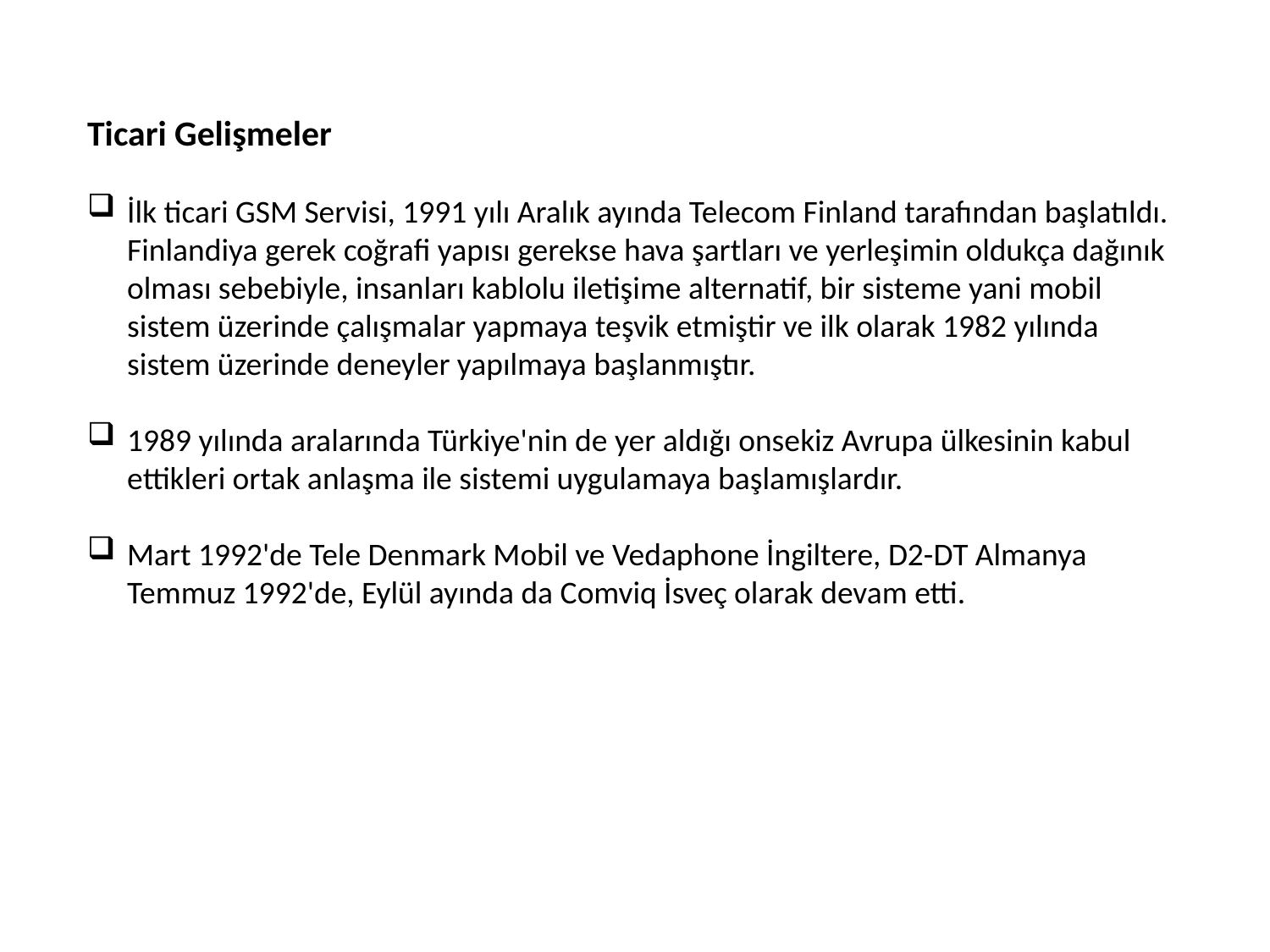

Ticari Gelişmeler

İlk ticari GSM Servisi, 1991 yılı Aralık ayında Telecom Finland tarafından başlatıldı. Finlandiya gerek coğrafi yapısı gerekse hava şartları ve yerleşimin oldukça dağınık olması sebebiyle, insanları kablolu iletişime alternatif, bir sisteme yani mobil sistem üzerinde çalışmalar yapmaya teşvik etmiştir ve ilk olarak 1982 yılında sistem üzerinde deneyler yapılmaya başlanmıştır.

1989 yılında aralarında Türkiye'nin de yer aldığı onsekiz Avrupa ülkesinin kabul ettikleri ortak anlaşma ile sistemi uygulamaya başlamışlardır.

Mart 1992'de Tele Denmark Mobil ve Vedaphone İngiltere, D2-DT Almanya Temmuz 1992'de, Eylül ayında da Comviq İsveç olarak devam etti.